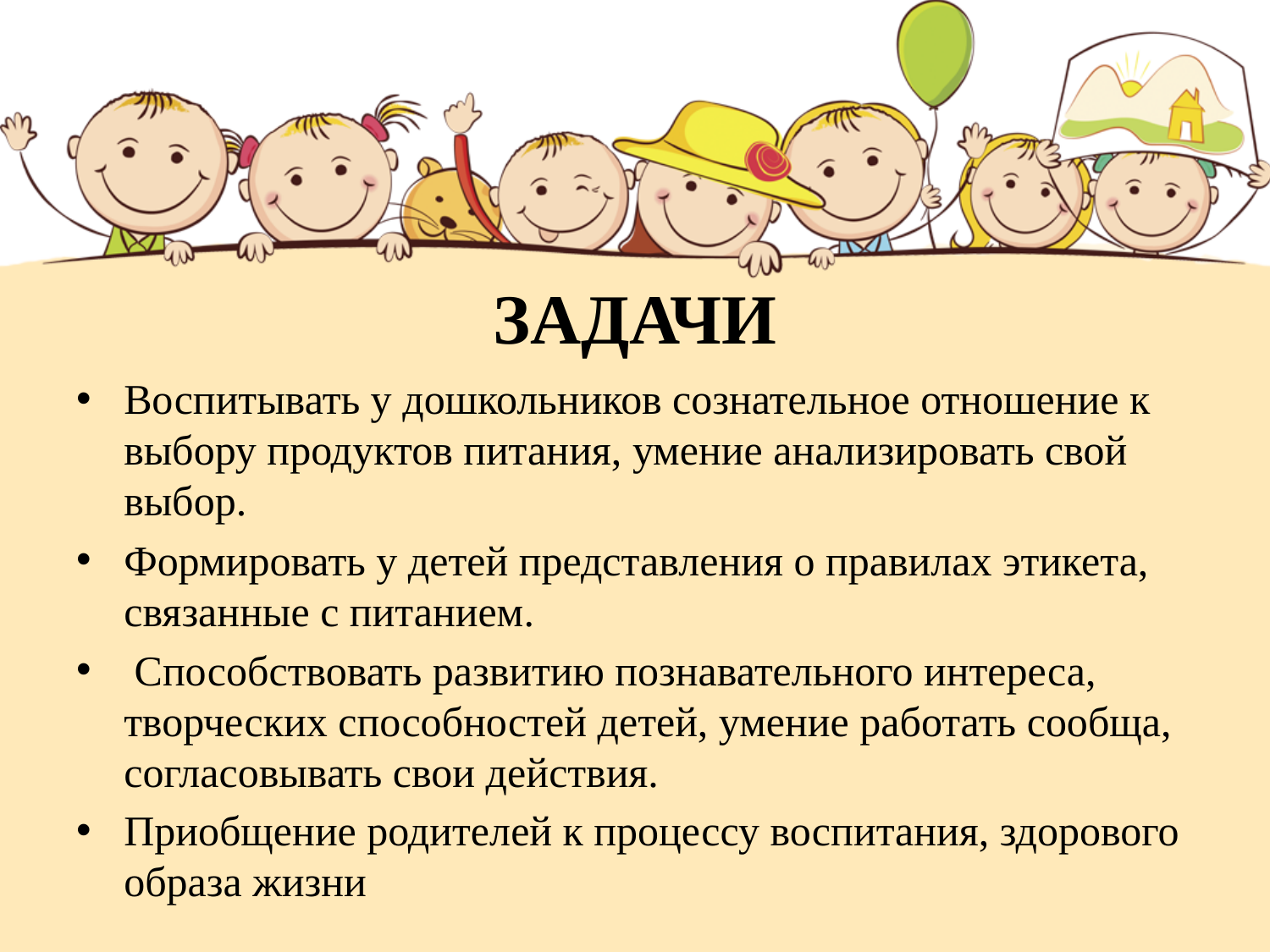

# ЗАДАЧИ
Воспитывать у дошкольников сознательное отношение к выбору продуктов питания, умение анализировать свой выбор.
Формировать у детей представления о правилах этикета, связанные с питанием.
 Способствовать развитию познавательного интереса, творческих способностей детей, умение работать сообща, согласовывать свои действия.
Приобщение родителей к процессу воспитания, здорового образа жизни